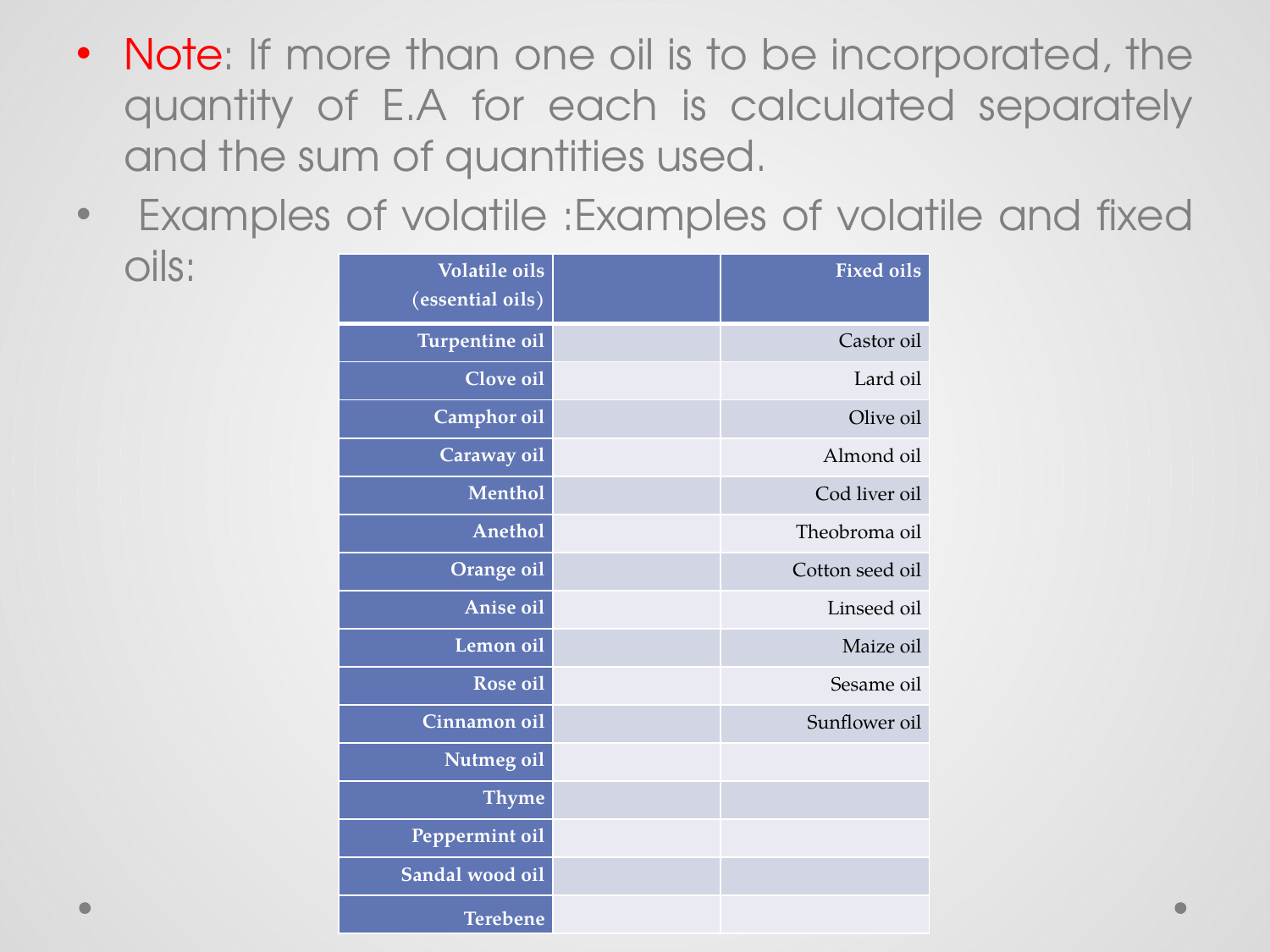

Note: If more than one oil is to be incorporated, the quantity of E.A for each is calculated separately and the sum of quantities used.
 Examples of volatile :Examples of volatile and fixed oils:
| Volatile oils (essential oils) |  | Fixed oils |
| --- | --- | --- |
| Turpentine oil |  | Castor oil |
| Clove oil |  | Lard oil |
| Camphor oil |  | Olive oil |
| Caraway oil |  | Almond oil |
| Menthol |  | Cod liver oil |
| Anethol |  | Theobroma oil |
| Orange oil |  | Cotton seed oil |
| Anise oil |  | Linseed oil |
| Lemon oil |  | Maize oil |
| Rose oil |  | Sesame oil |
| Cinnamon oil |  | Sunflower oil |
| Nutmeg oil |  |  |
| Thyme |  |  |
| Peppermint oil |  |  |
| Sandal wood oil |  |  |
| Terebene |  |  |